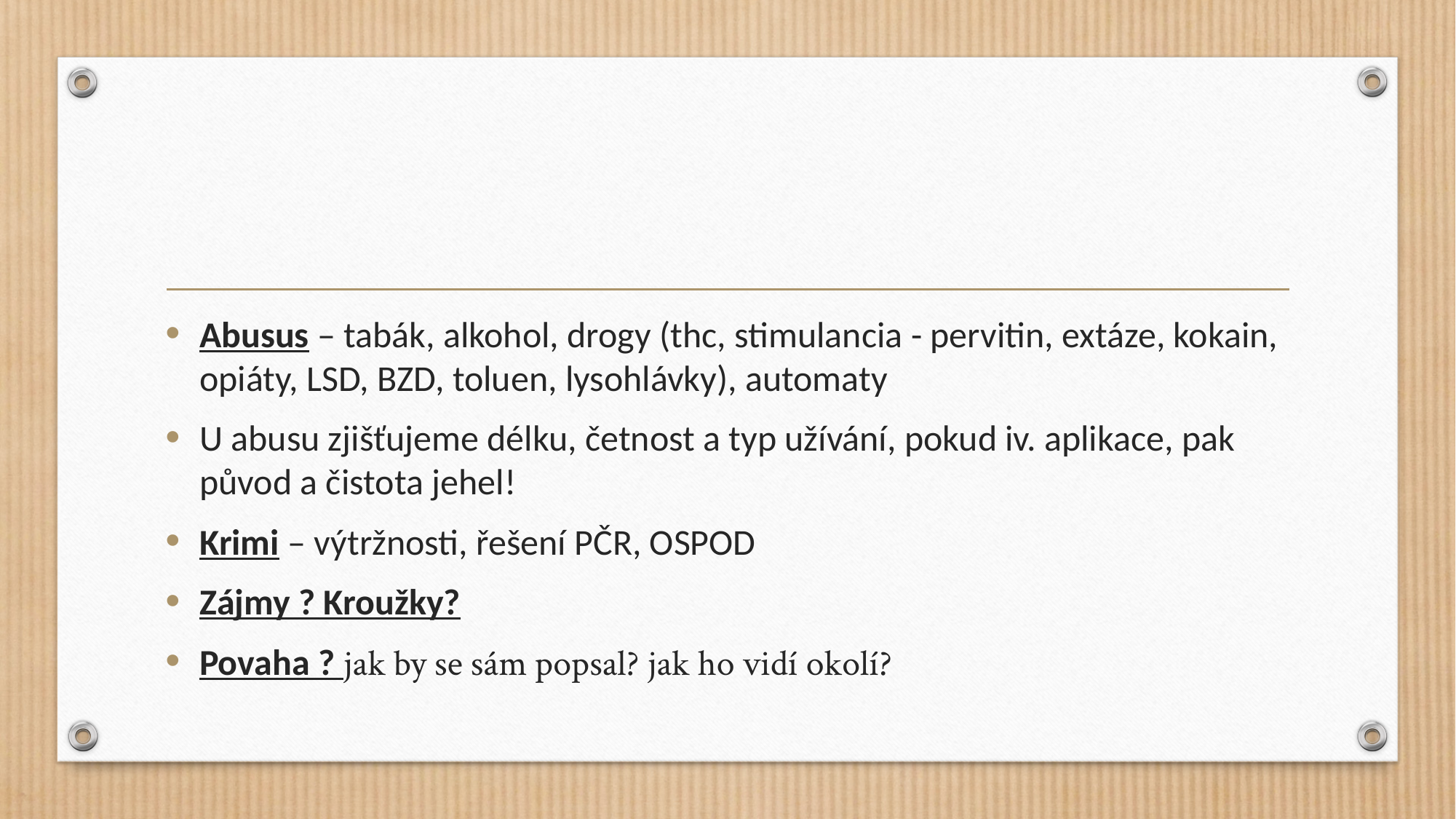

#
Abusus – tabák, alkohol, drogy (thc, stimulancia - pervitin, extáze, kokain, opiáty, LSD, BZD, toluen, lysohlávky), automaty
U abusu zjišťujeme délku, četnost a typ užívání, pokud iv. aplikace, pak původ a čistota jehel!
Krimi – výtržnosti, řešení PČR, OSPOD
Zájmy ? Kroužky?
Povaha ? jak by se sám popsal? jak ho vidí okolí?